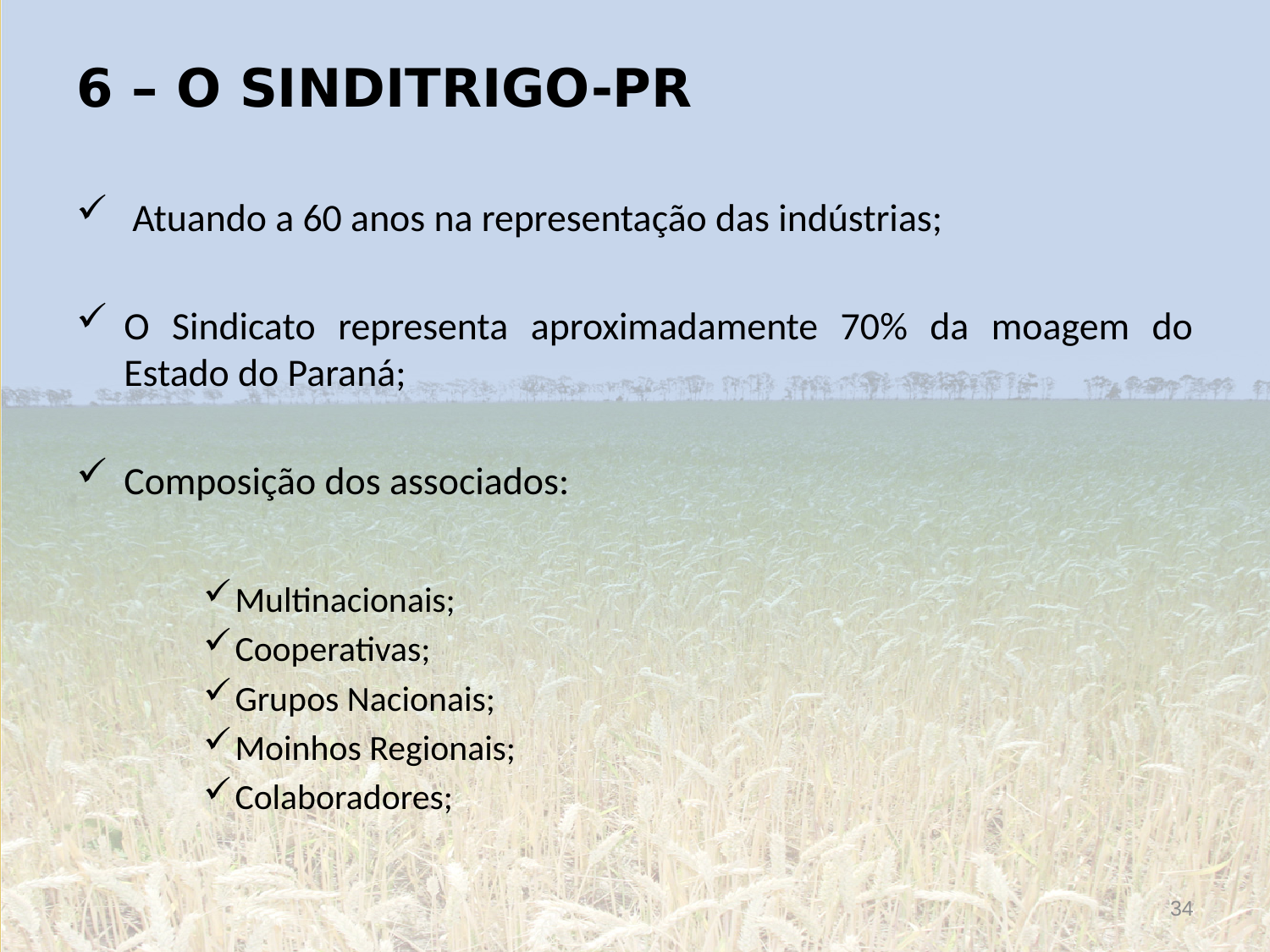

# 6 – O SINDITRIGO-PR
 Atuando a 60 anos na representação das indústrias;

O Sindicato representa aproximadamente 70% da moagem do Estado do Paraná;

Composição dos associados:

Multinacionais;
Cooperativas;
Grupos Nacionais;
Moinhos Regionais;
Colaboradores;
34